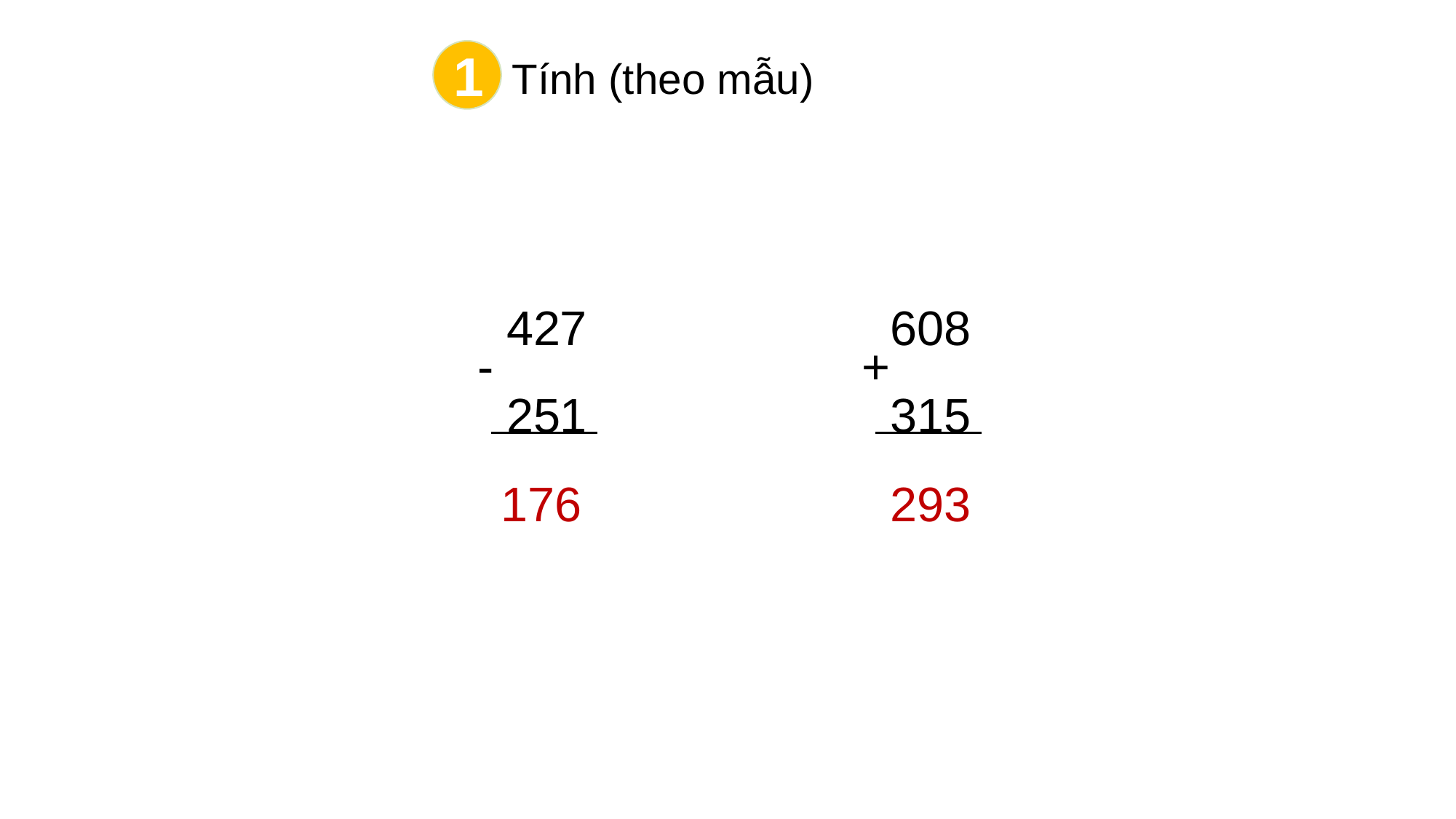

1
Tính (theo mẫu)
427
251
-
608
315
+
176
293